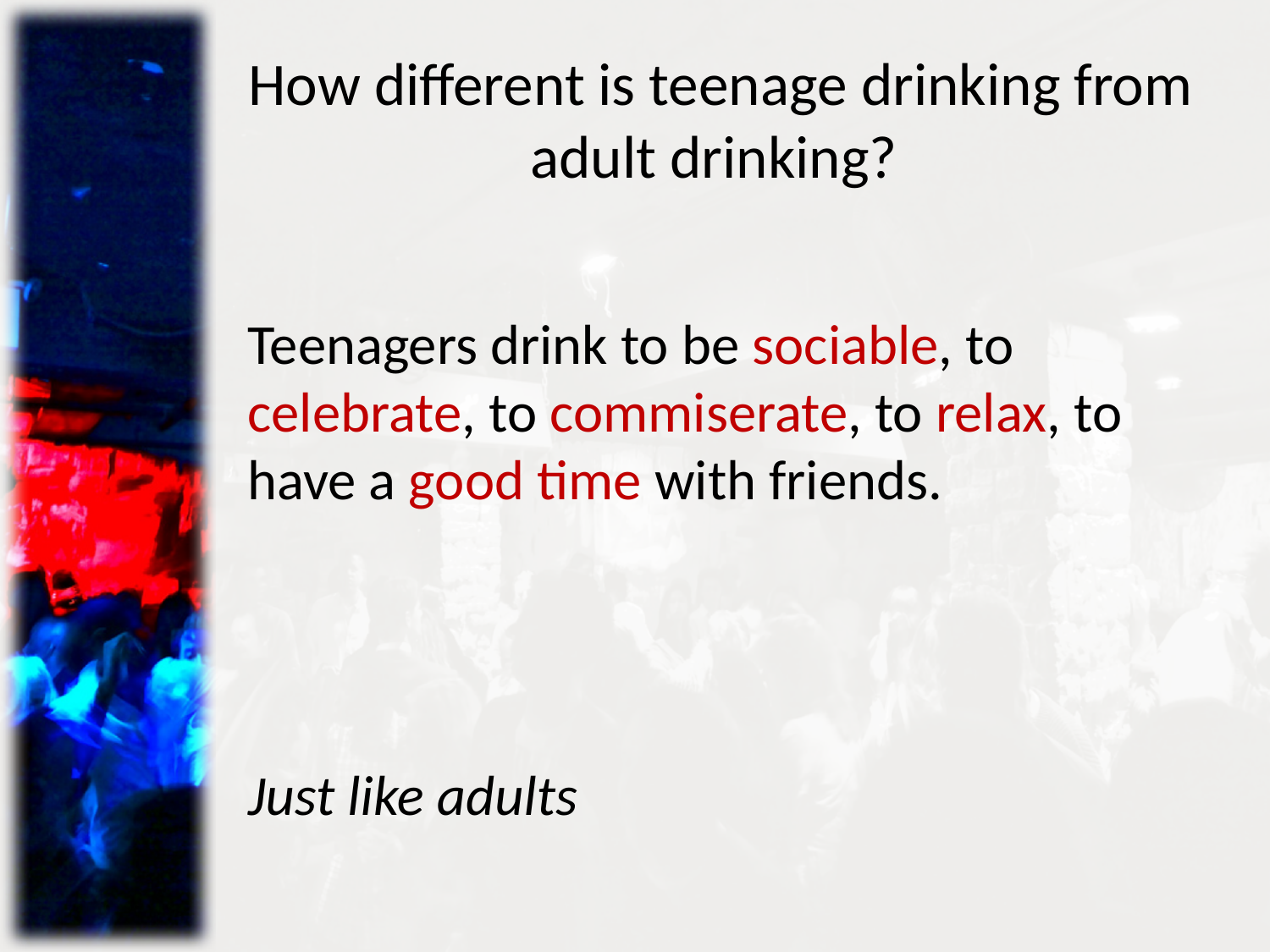

# How different is teenage drinking from adult drinking?

Teenagers drink to be sociable, to celebrate, to commiserate, to relax, to have a good time with friends.

Just like adults